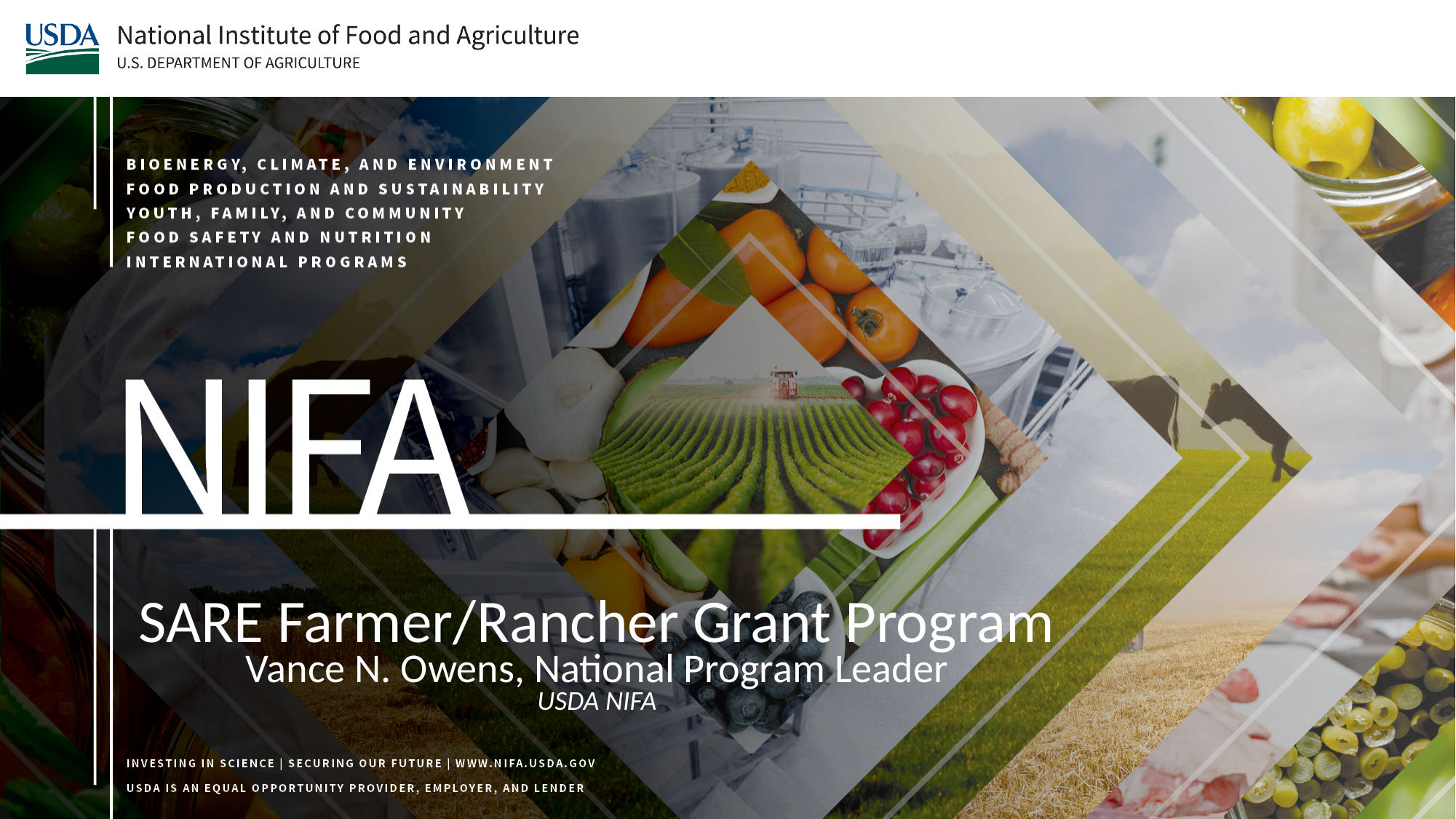

SARE Farmer/Rancher Grant Program
Vance N. Owens, National Program Leader
USDA NIFA